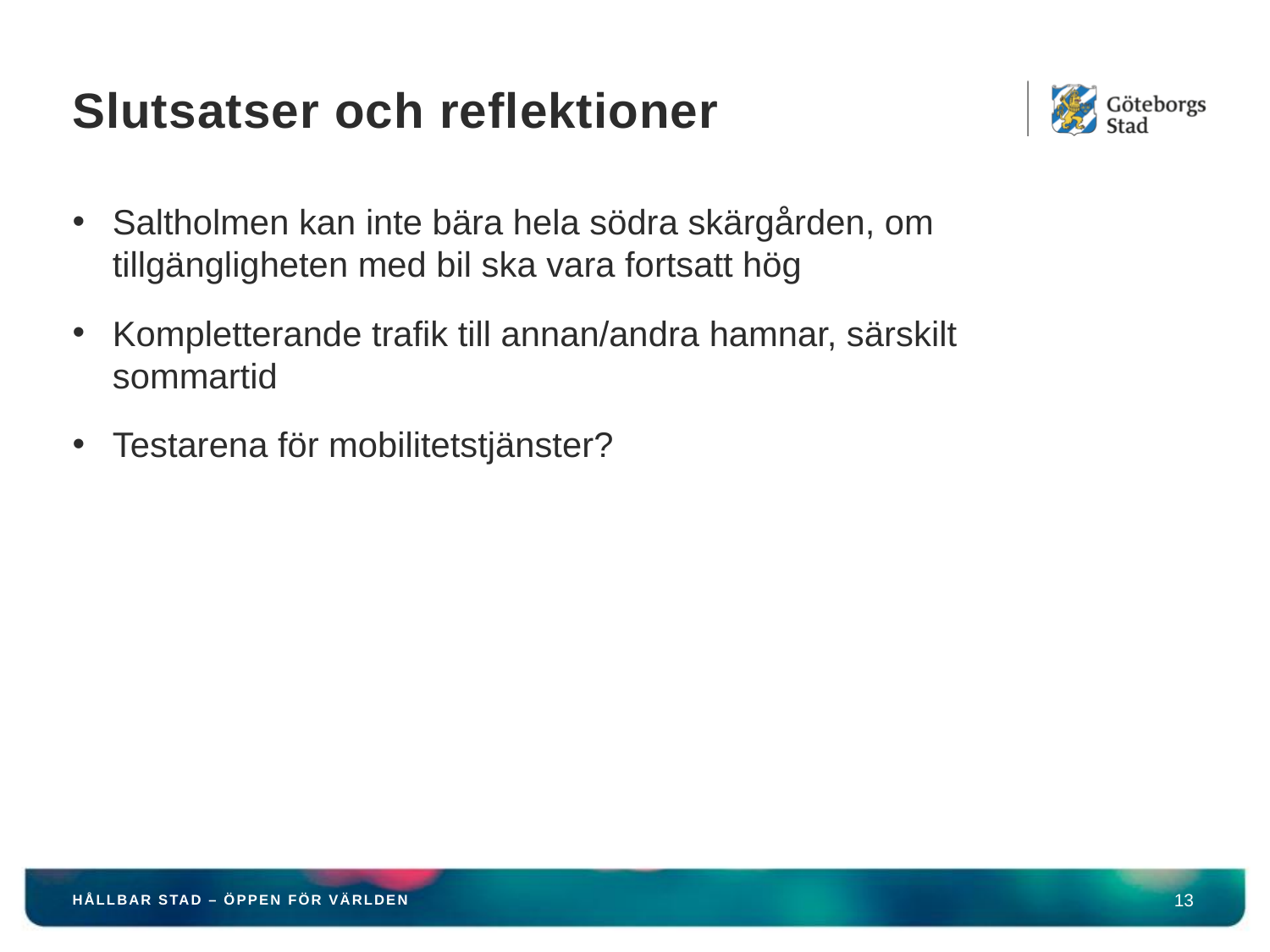

# Slutsatser och reflektioner
Saltholmen kan inte bära hela södra skärgården, om tillgängligheten med bil ska vara fortsatt hög
Kompletterande trafik till annan/andra hamnar, särskilt sommartid
Testarena för mobilitetstjänster?

HÅLLBAR STAD – ÖPPEN FÖR VÄRLDEN
13